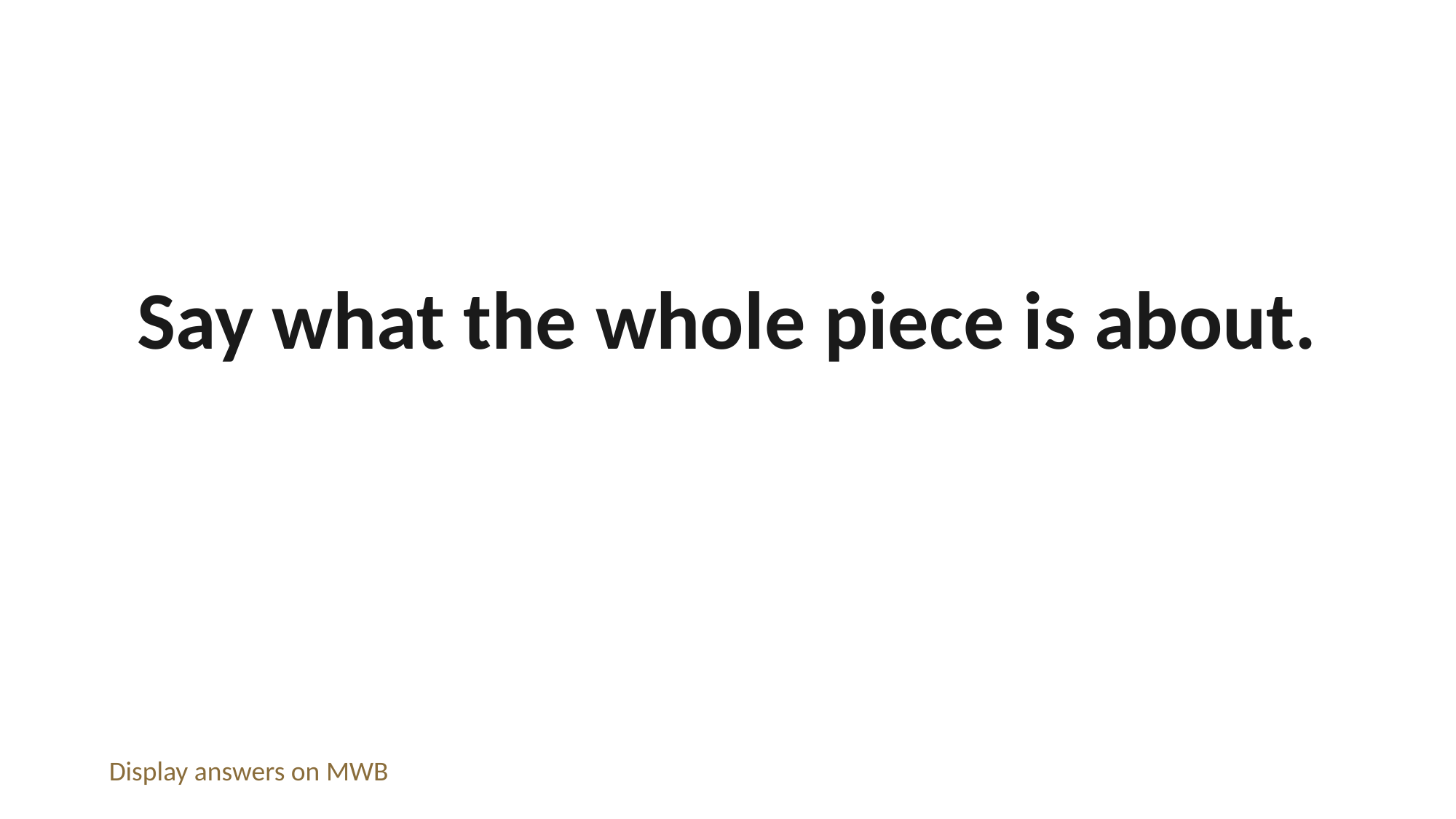

Say what the whole piece is about.
Display answers on MWB